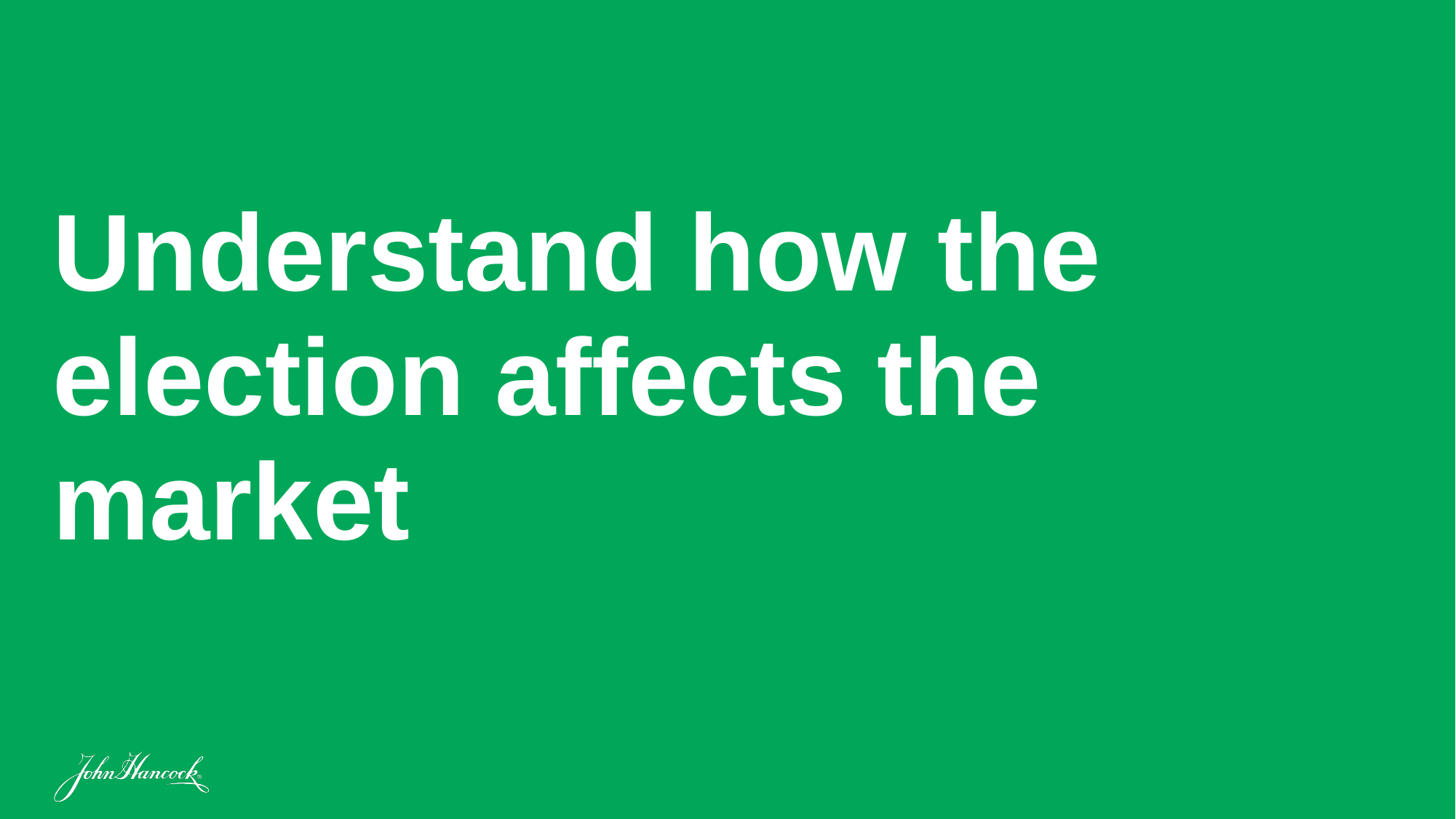

# Understand how the election affects the market